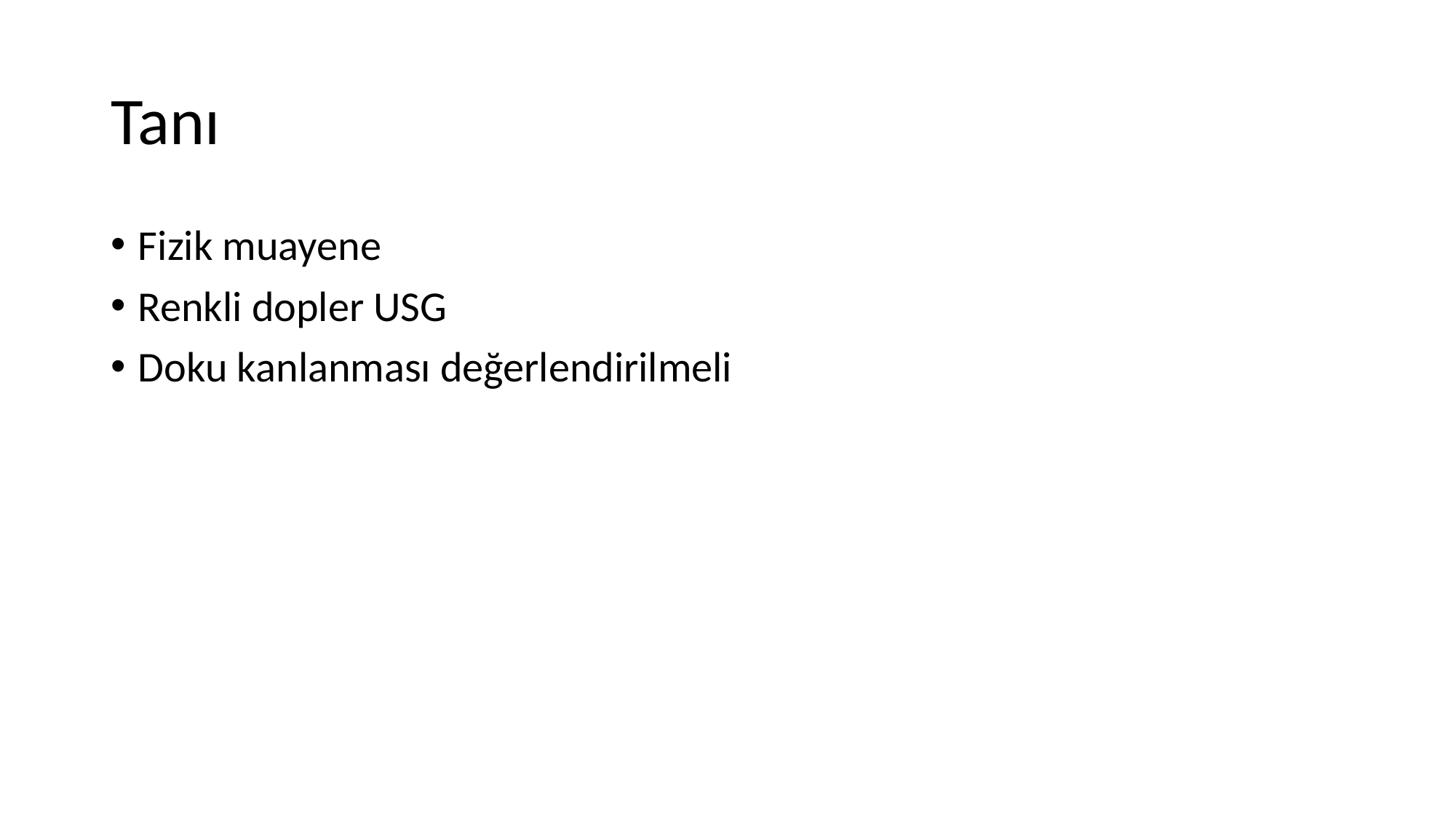

# Tanı
Fizik muayene
Renkli dopler USG
Doku kanlanması değerlendirilmeli